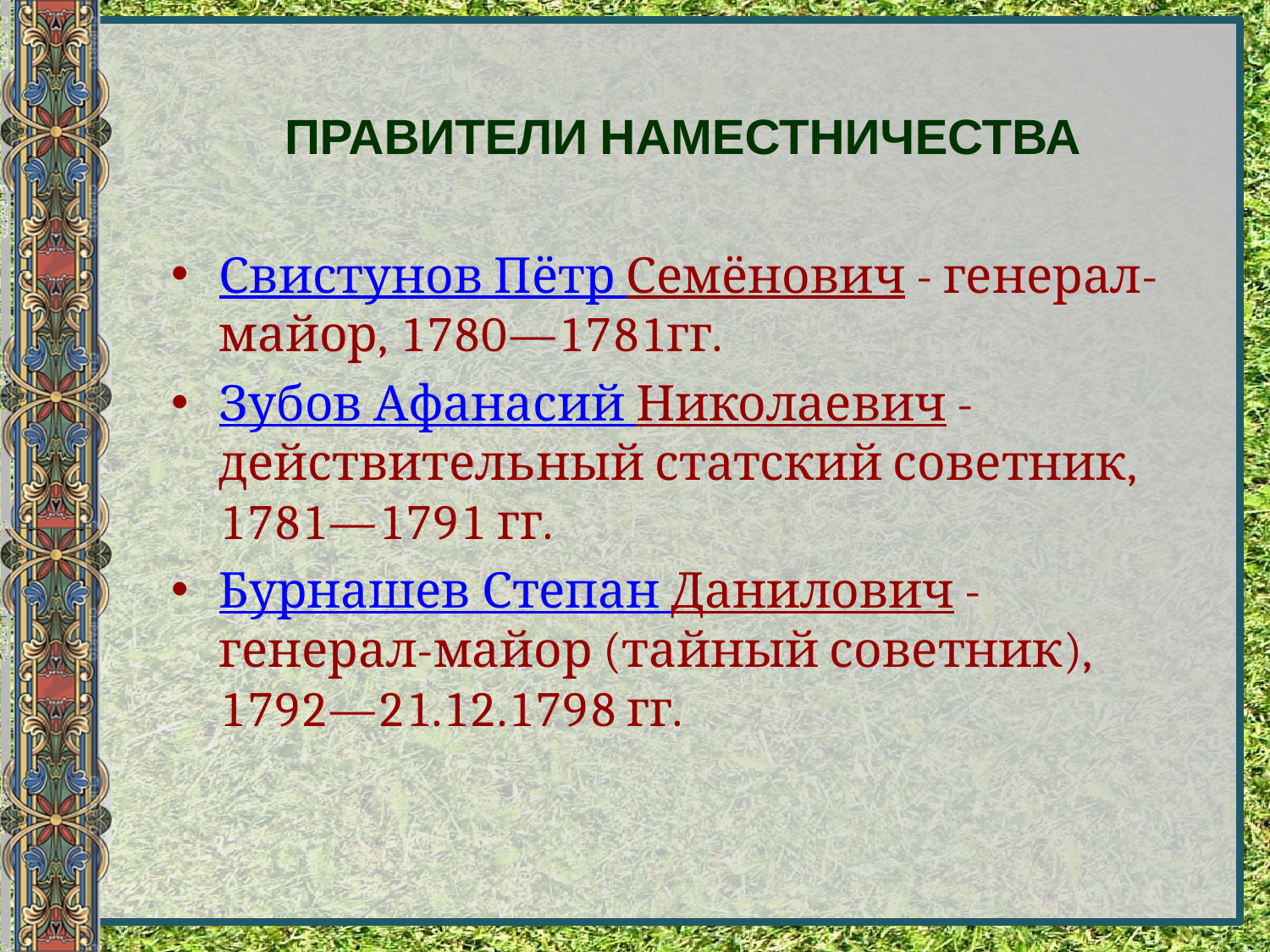

#
ПРАВИТЕЛИ НАМЕСТНИЧЕСТВА

Свистунов Пётр Семёнович - генерал-майор, 1780—1781гг.
Зубов Афанасий Николаевич - действительный статский советник, 1781—1791 гг.
Бурнашев Степан Данилович - генерал-майор (тайный советник), 1792—21.12.1798 гг.